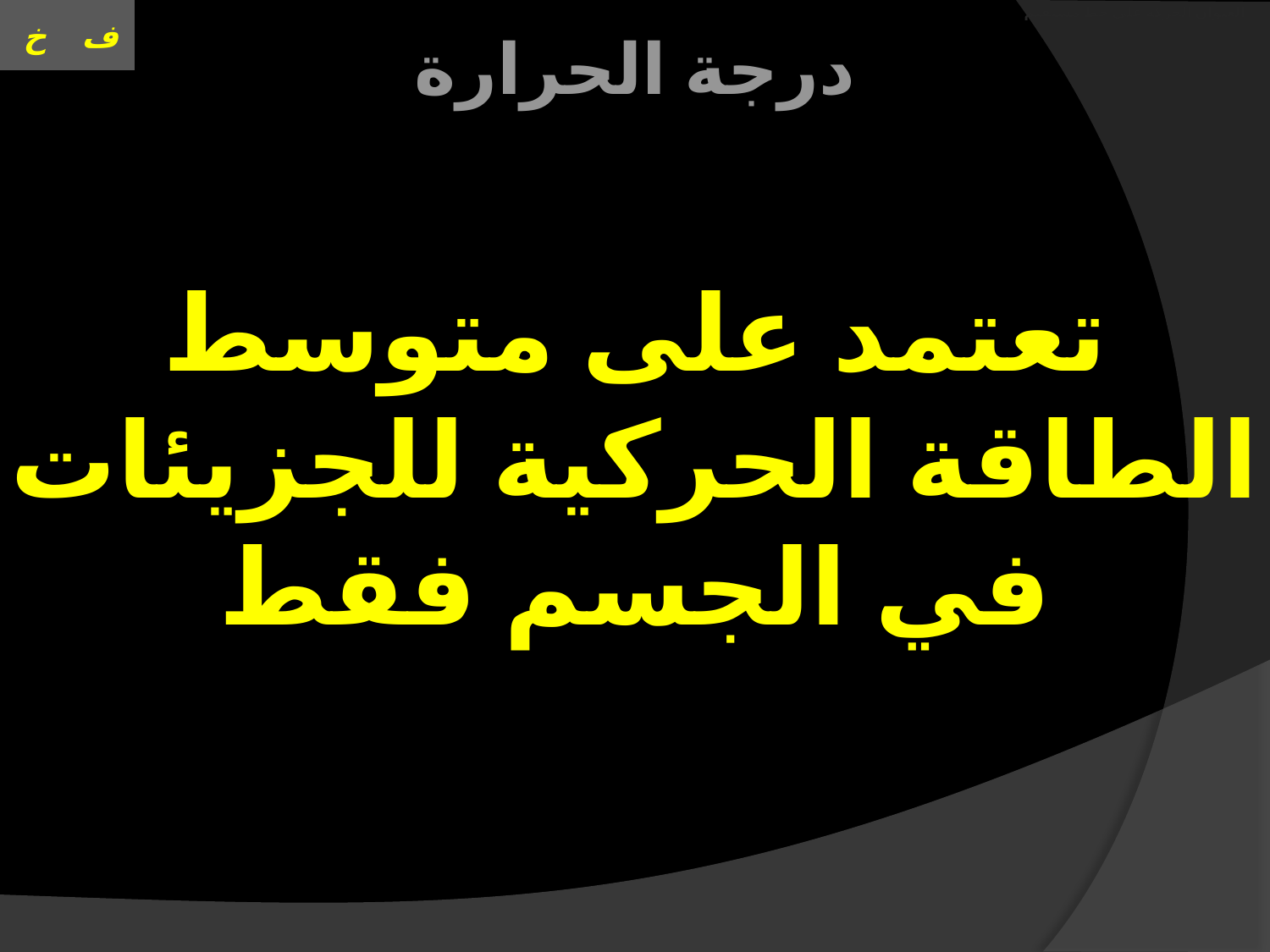

# العنوان الحركة على خط مستقيم
درجة الحرارة
تعتمد على متوسط الطاقة الحركية للجزيئات في الجسم فقط